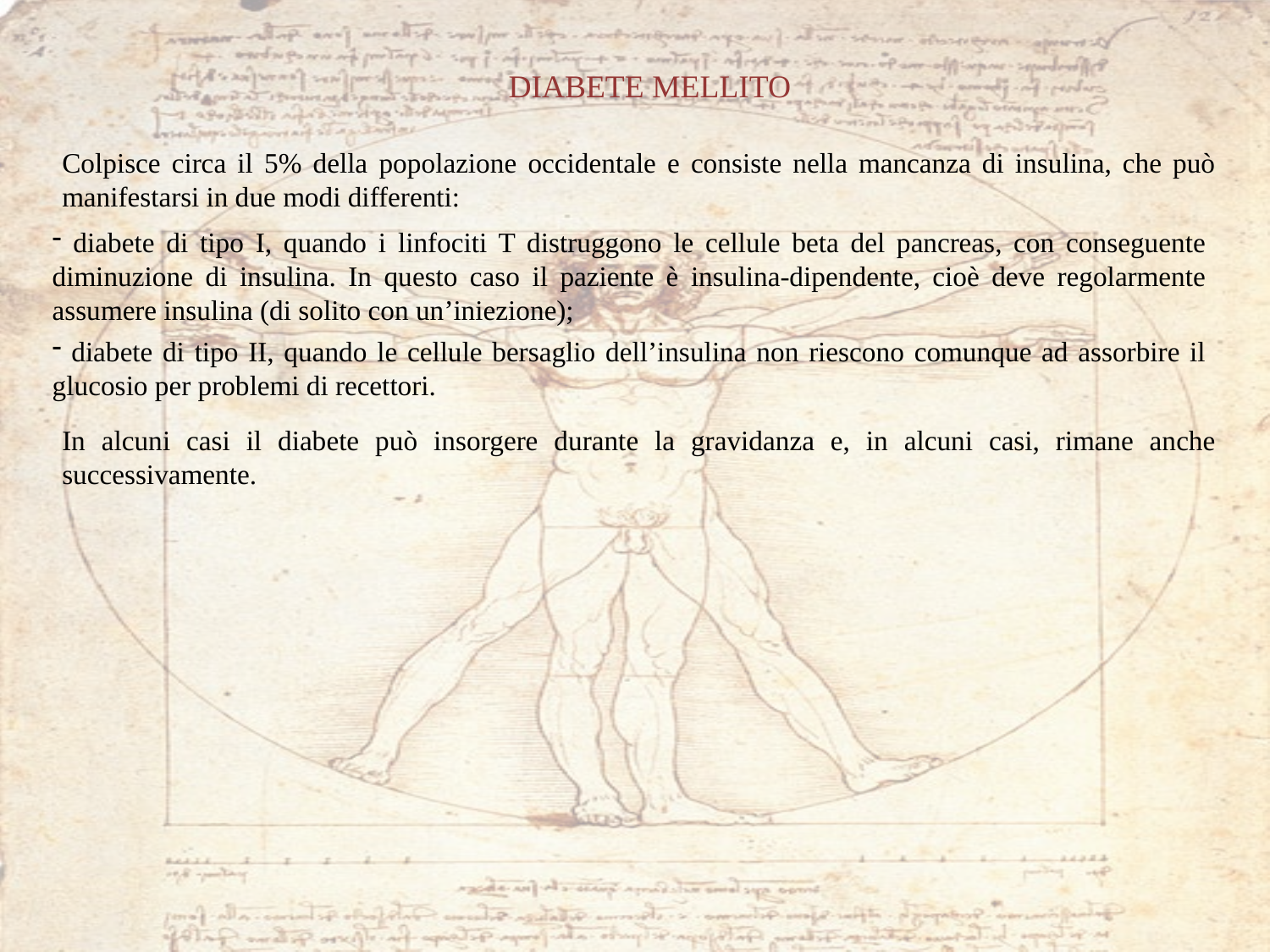

DIABETE MELLITO
Colpisce circa il 5% della popolazione occidentale e consiste nella mancanza di insulina, che può manifestarsi in due modi differenti:
 diabete di tipo I, quando i linfociti T distruggono le cellule beta del pancreas, con conseguente diminuzione di insulina. In questo caso il paziente è insulina-dipendente, cioè deve regolarmente assumere insulina (di solito con un’iniezione);
 diabete di tipo II, quando le cellule bersaglio dell’insulina non riescono comunque ad assorbire il glucosio per problemi di recettori.
In alcuni casi il diabete può insorgere durante la gravidanza e, in alcuni casi, rimane anche successivamente.